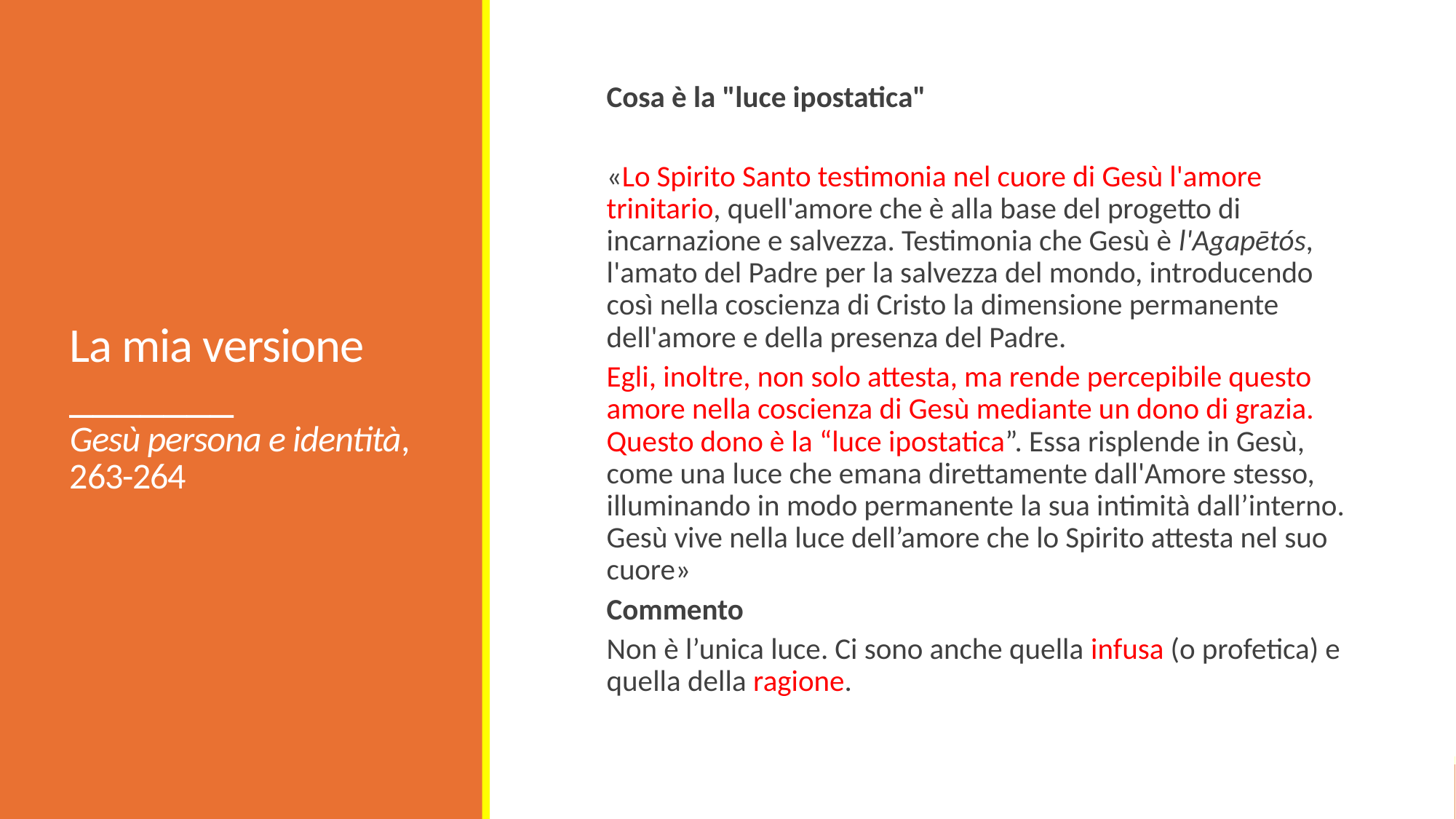

# La mia versione _______ Gesù persona e identità, 263-264
Cosa è la "luce ipostatica"

«Lo Spirito Santo testimonia nel cuore di Gesù l'amore trinitario, quell'amore che è alla base del progetto di incarnazione e salvezza. Testimonia che Gesù è l'Agapētós, l'amato del Padre per la salvezza del mondo, introducendo così nella coscienza di Cristo la dimensione permanente dell'amore e della presenza del Padre.
Egli, inoltre, non solo attesta, ma rende percepibile questo amore nella coscienza di Gesù mediante un dono di grazia. Questo dono è la “luce ipostatica”. Essa risplende in Gesù, come una luce che emana direttamente dall'Amore stesso, illuminando in modo permanente la sua intimità dall’interno. Gesù vive nella luce dell’amore che lo Spirito attesta nel suo cuore»
Commento
Non è l’unica luce. Ci sono anche quella infusa (o profetica) e quella della ragione.